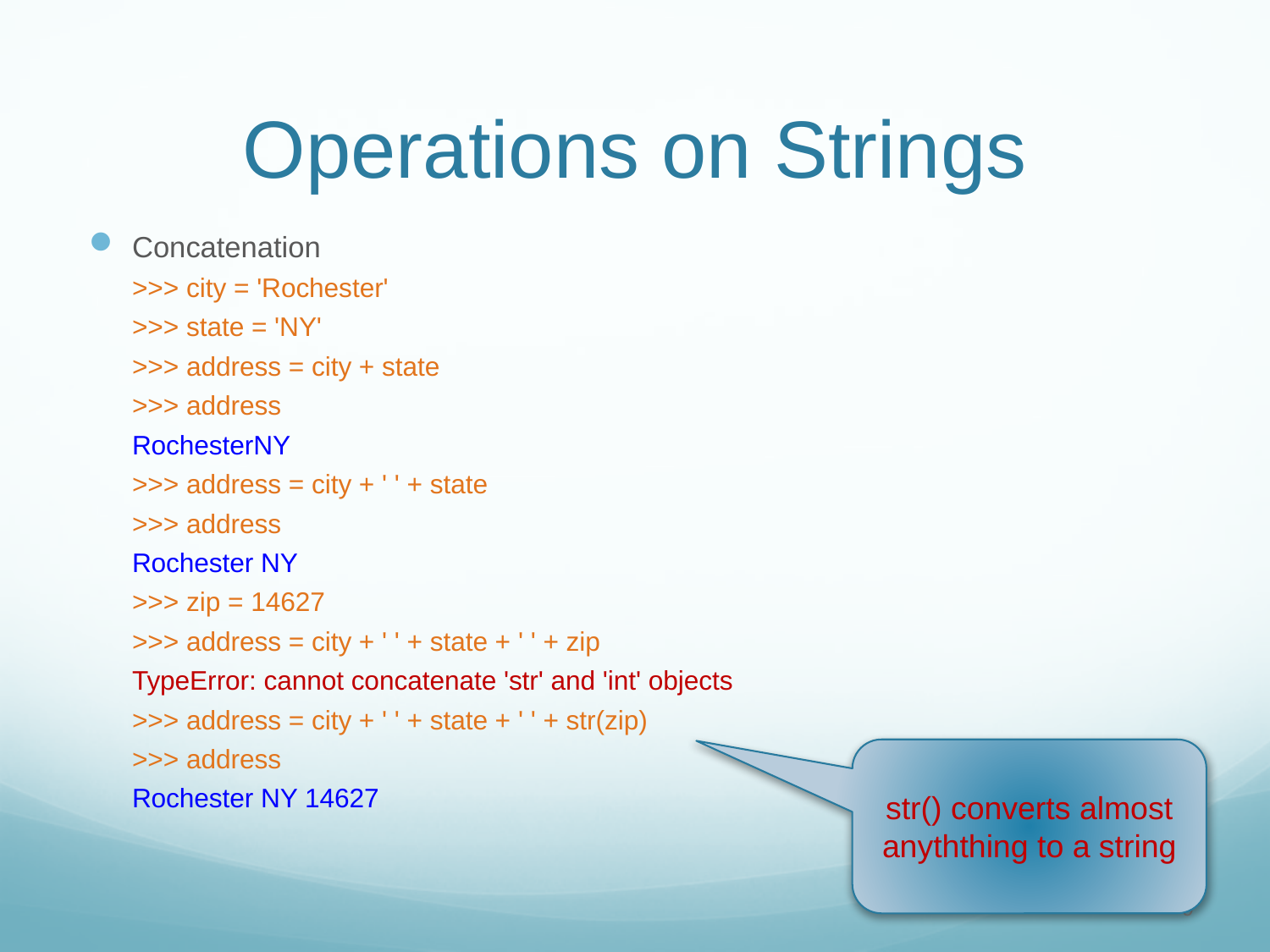

# Operations on Strings
Concatenation
>>> city = 'Rochester'
>>> state = 'NY'
>>> address = city + state
>>> address
RochesterNY
>>> address = city + ' ' + state
>>> address
Rochester NY
>>> zip = 14627
>>> address = city + ' ' + state + ' ' + zip
TypeError: cannot concatenate 'str' and 'int' objects
>>> address = city + ' ' + state + ' ' + str(zip)
>>> address
Rochester NY 14627

str() converts almost anyththing to a string
9